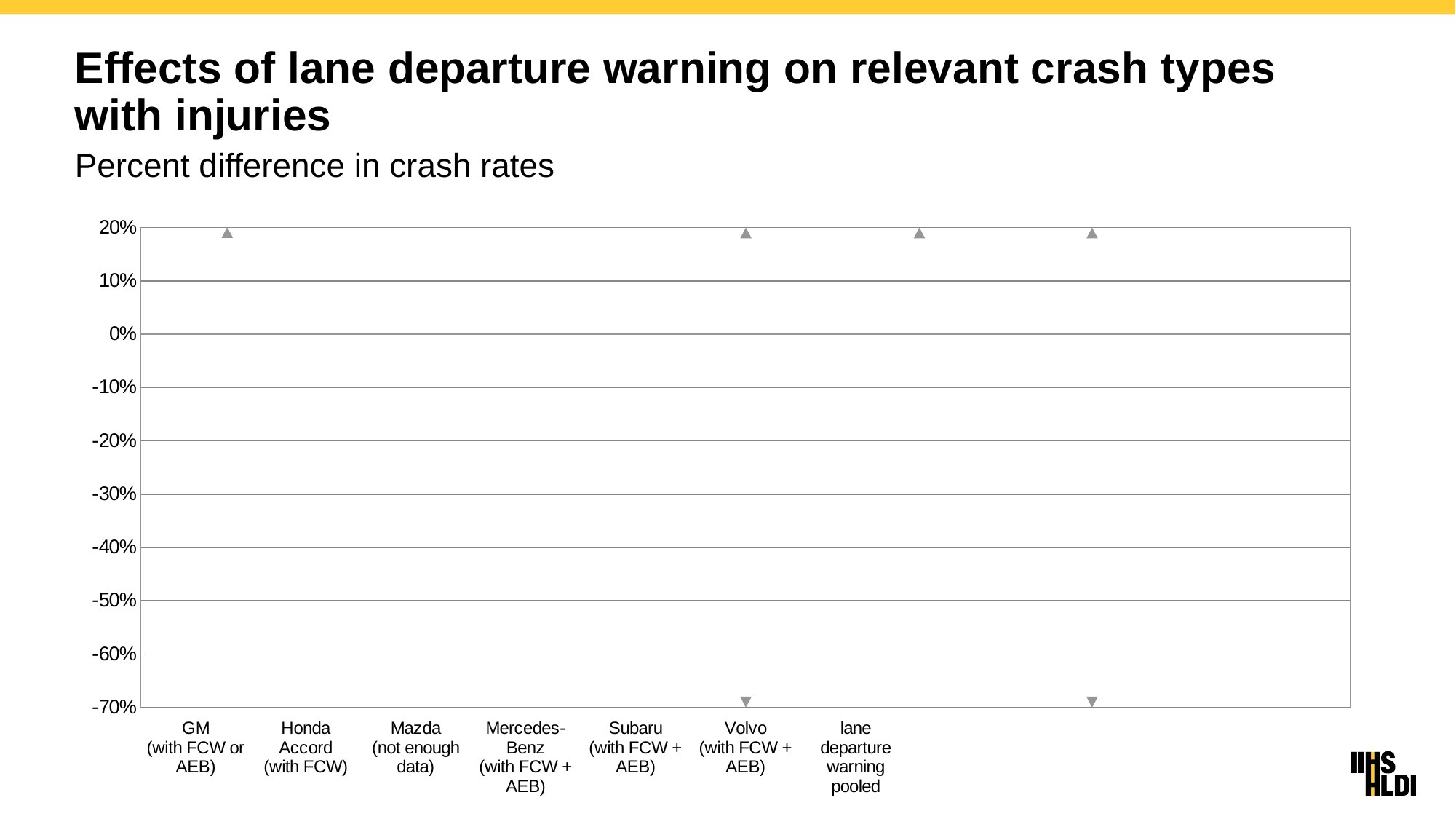

# Effects of lane departure warning on relevant crash types with injuries
Percent difference in crash rates

### Chart

| Category | crashes |
|---|---|
| GM
(with FCW or AEB) | -0.2087 |
| Honda Accord
(with FCW) | -0.1916 |
| Mazda
(not enough data) | None |
| Mercedes-Benz
(with FCW + AEB) | -0.6053999999999999 |
| Subaru
(with FCW + AEB) | -0.23099999999999998 |
| Volvo
(with FCW + AEB) | -0.20720000000000005 |
| lane departure warning pooled | -0.21402738752403305 |